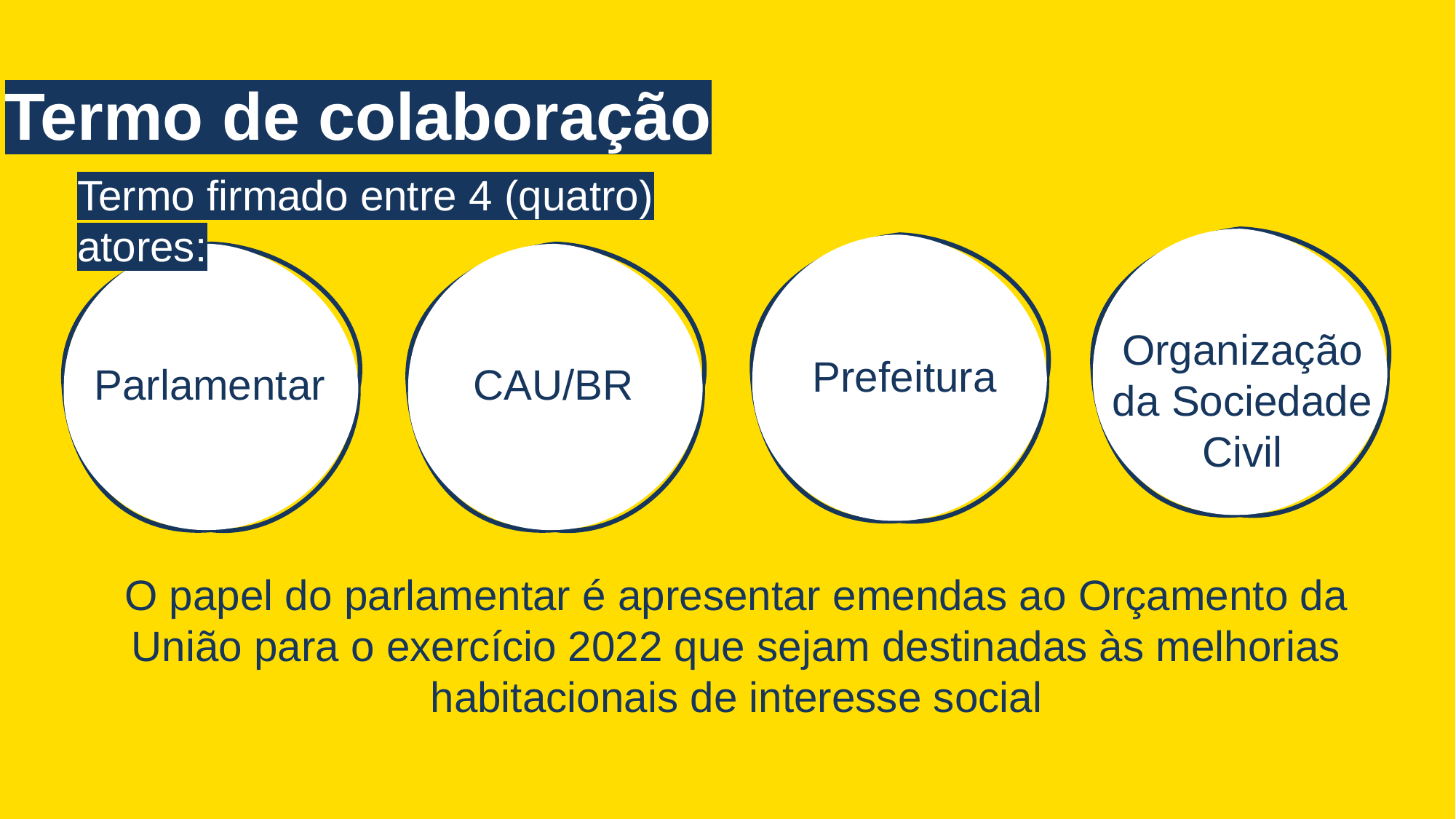

Termo de colaboração
Termo firmado entre 4 (quatro) atores:

Organização da Sociedade Civil

Prefeitura

Parlamentar

CAU/BR
O papel do parlamentar é apresentar emendas ao Orçamento da União para o exercício 2022 que sejam destinadas às melhorias habitacionais de interesse social